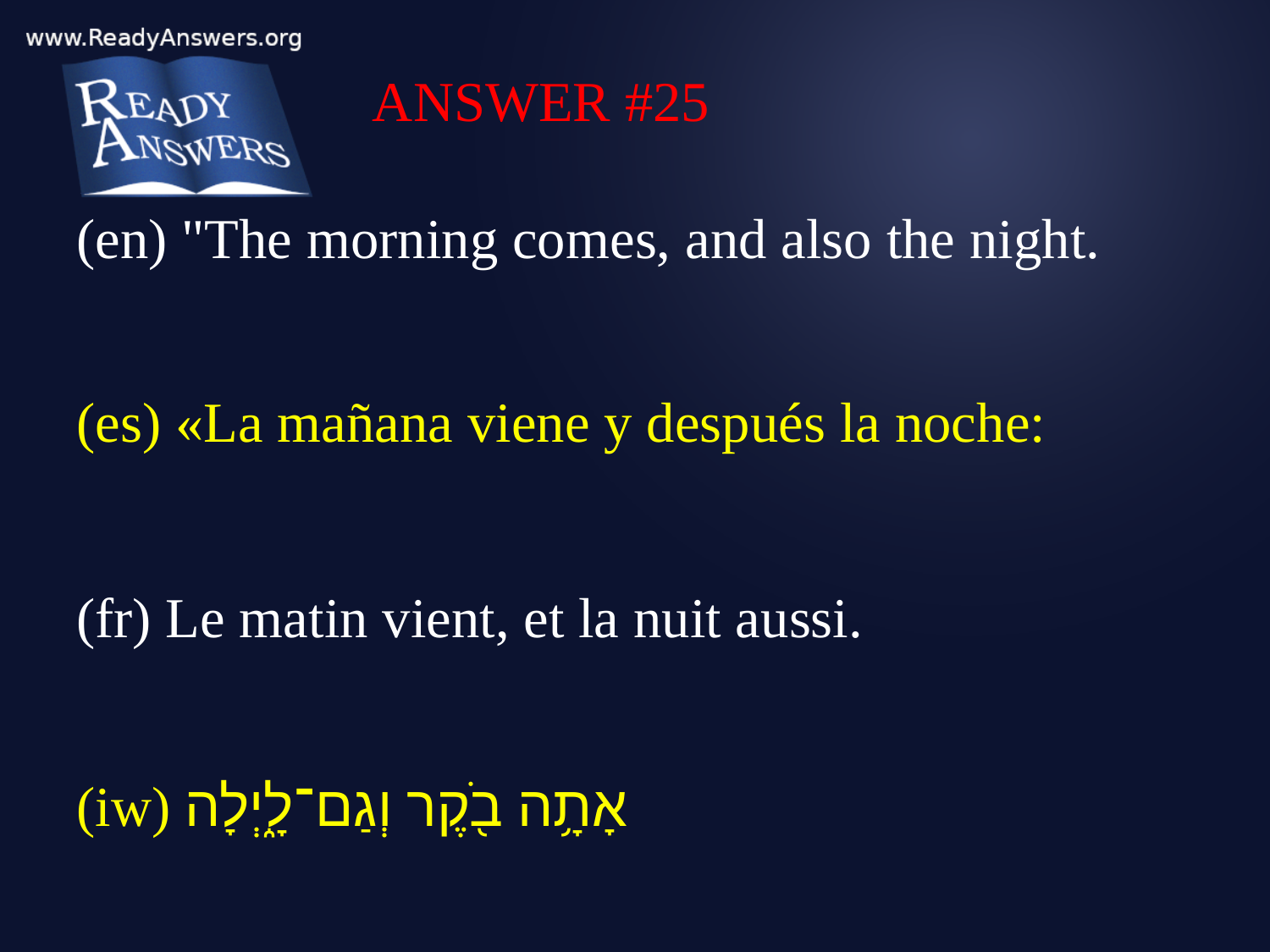

ANSWER #25
(en) "The morning comes, and also the night.
(es) «La mañana viene y después la noche:
(fr) Le matin vient, et la nuit aussi.
(iw) אָתָ֥ה בֹ֖קֶר וְגַם־לָ֑יְלָה